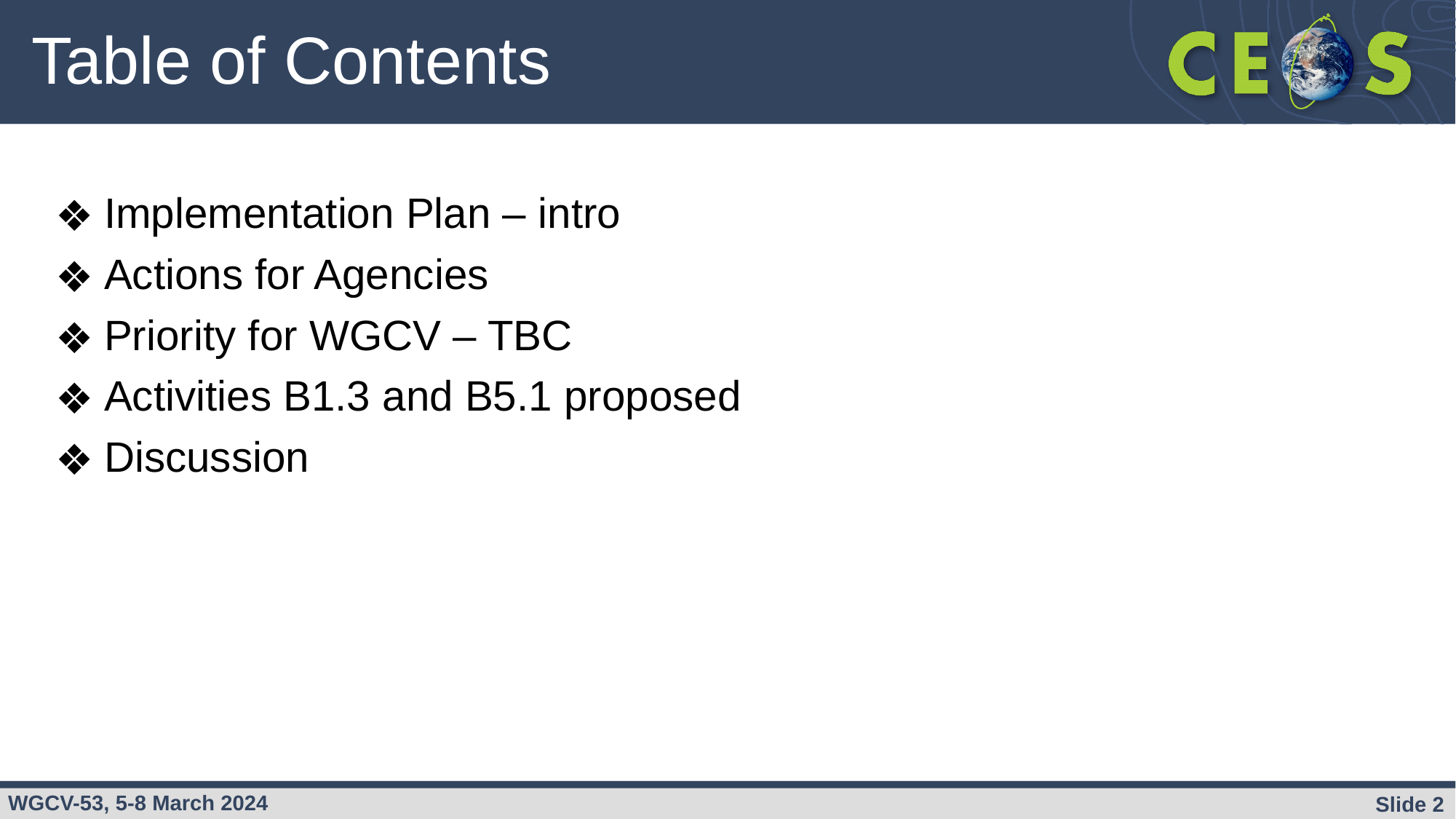

# Table of Contents
Implementation Plan – intro
Actions for Agencies
Priority for WGCV – TBC
Activities B1.3 and B5.1 proposed
Discussion